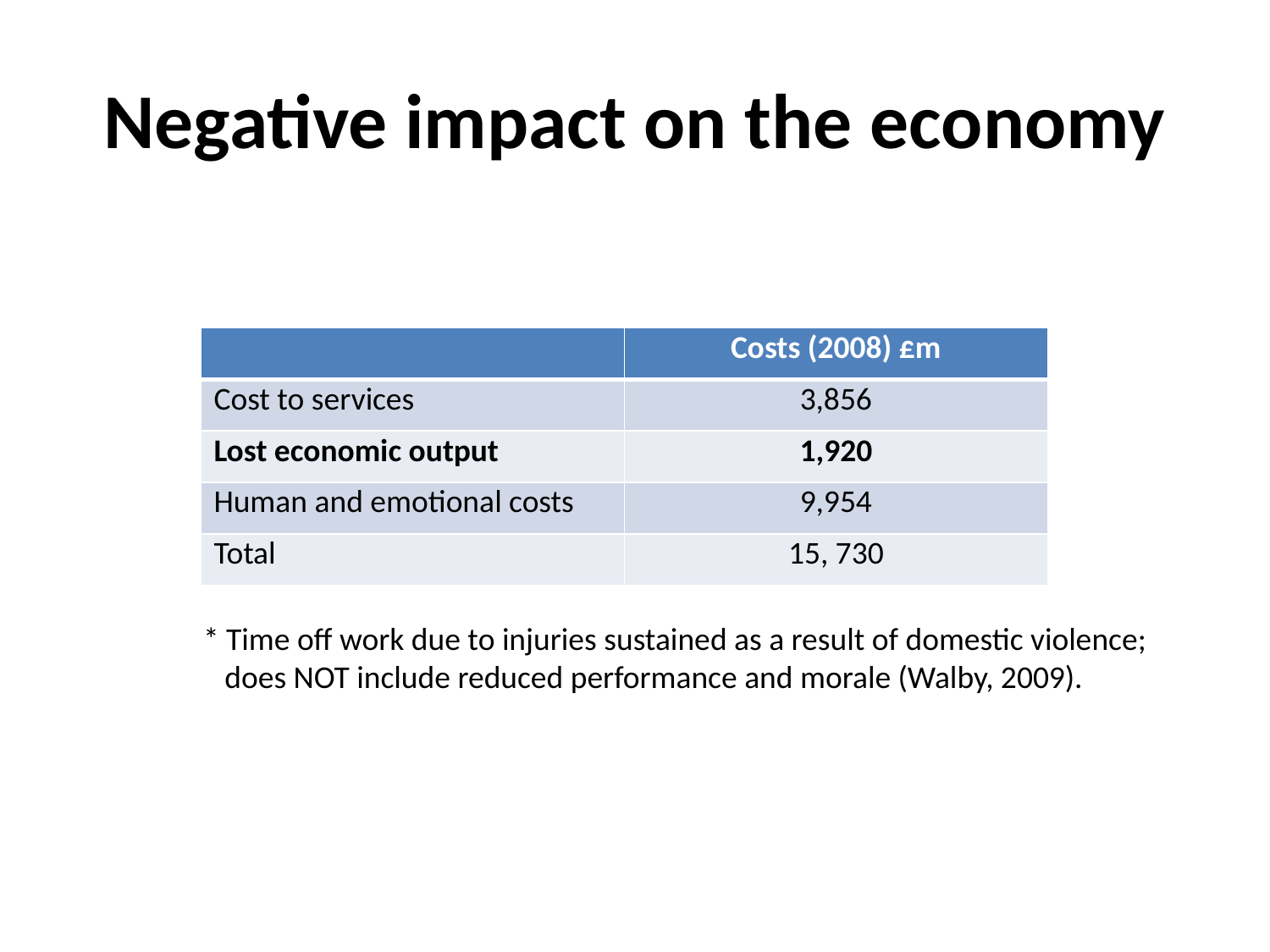

# Negative impact on the economy

	* Time off work due to injuries sustained as a result of domestic violence; 	   does NOT include reduced performance and morale (Walby, 2009).

|  | Costs (2008) £m |
| --- | --- |
| Cost to services | 3,856 |
| Lost economic output | 1,920 |
| Human and emotional costs | 9,954 |
| Total | 15, 730 |